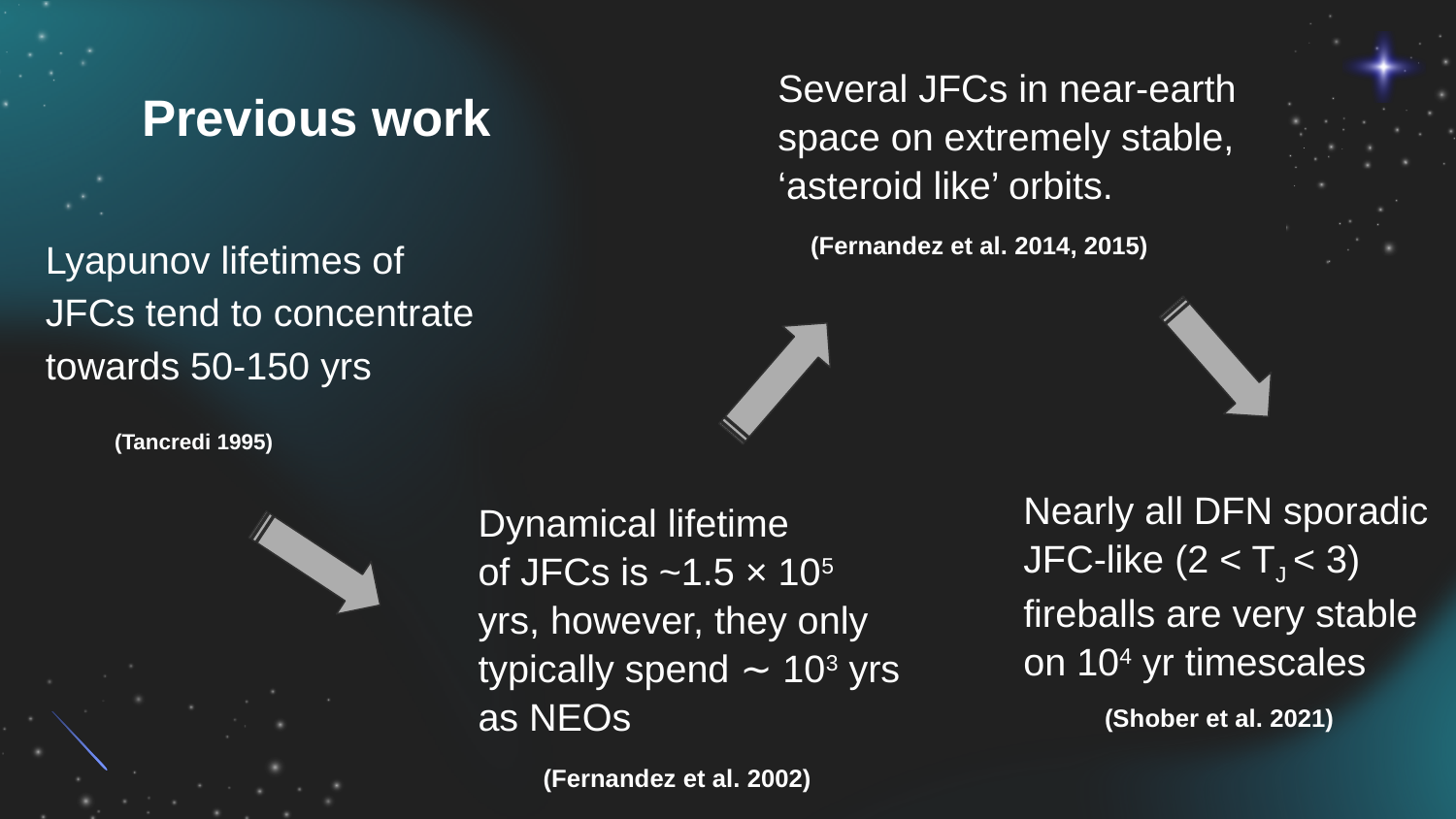

Several JFCs in near-earth space on extremely stable, ‘asteroid like’ orbits.
# Previous work

(Fernandez et al. 2014, 2015)
Lyapunov lifetimes of JFCs tend to concentrate towards 50-150 yrs

(Tancredi 1995)
Nearly all DFN sporadic JFC-like (2 < TJ < 3) fireballs are very stable on 104 yr timescales
Dynamical lifetime
of JFCs is ~1.5 × 105 yrs, however, they only typically spend ∼ 103 yrs as NEOs

(Shober et al. 2021)
(Fernandez et al. 2002)